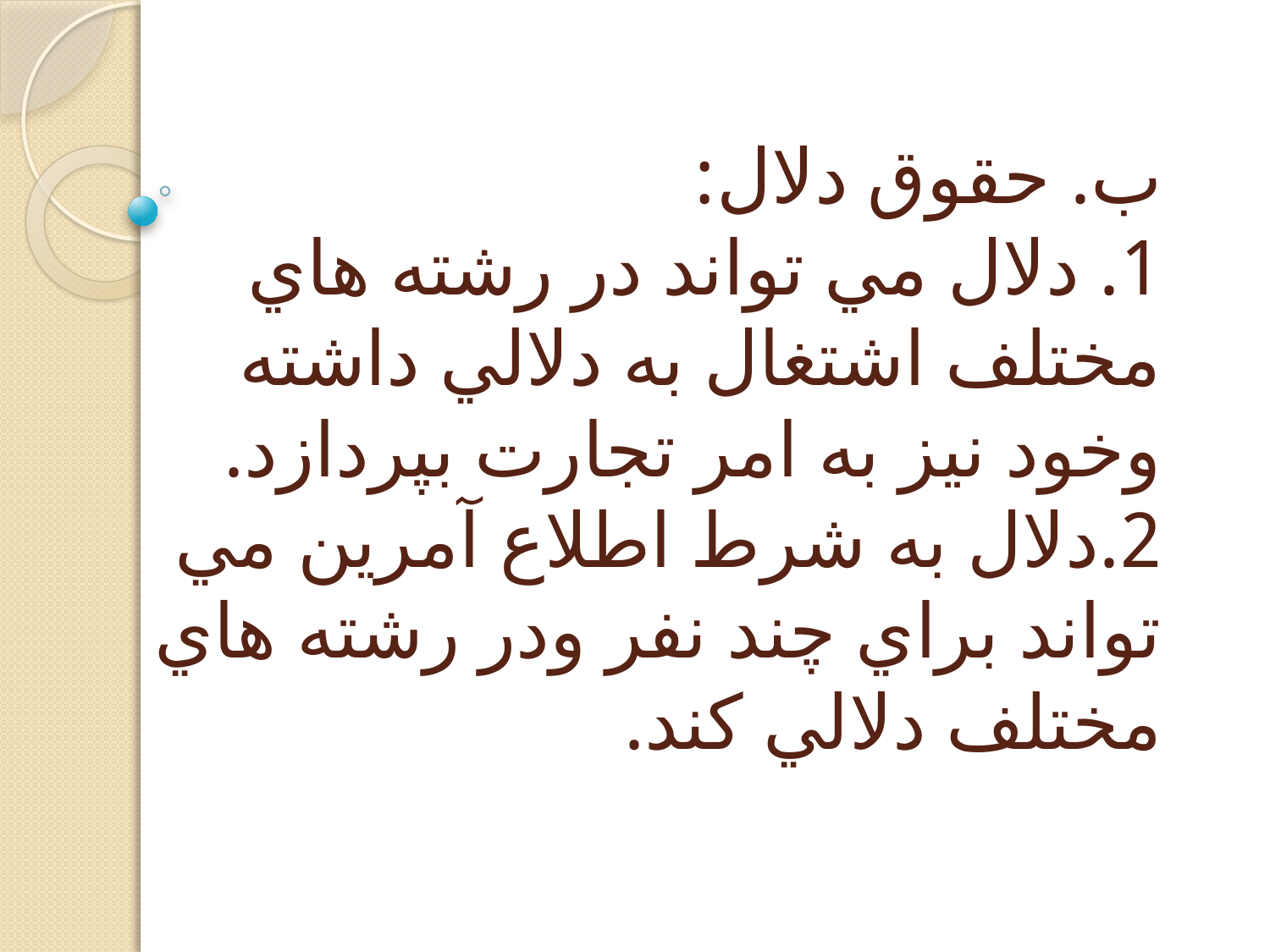

# ب. حقوق دلال: 1. دلال مي تواند در رشته هاي مختلف اشتغال به دلالي داشته وخود نيز به امر تجارت بپردازد. 2.دلال به شرط اطلاع آمرين مي تواند براي چند نفر ودر رشته هاي مختلف دلالي كند.